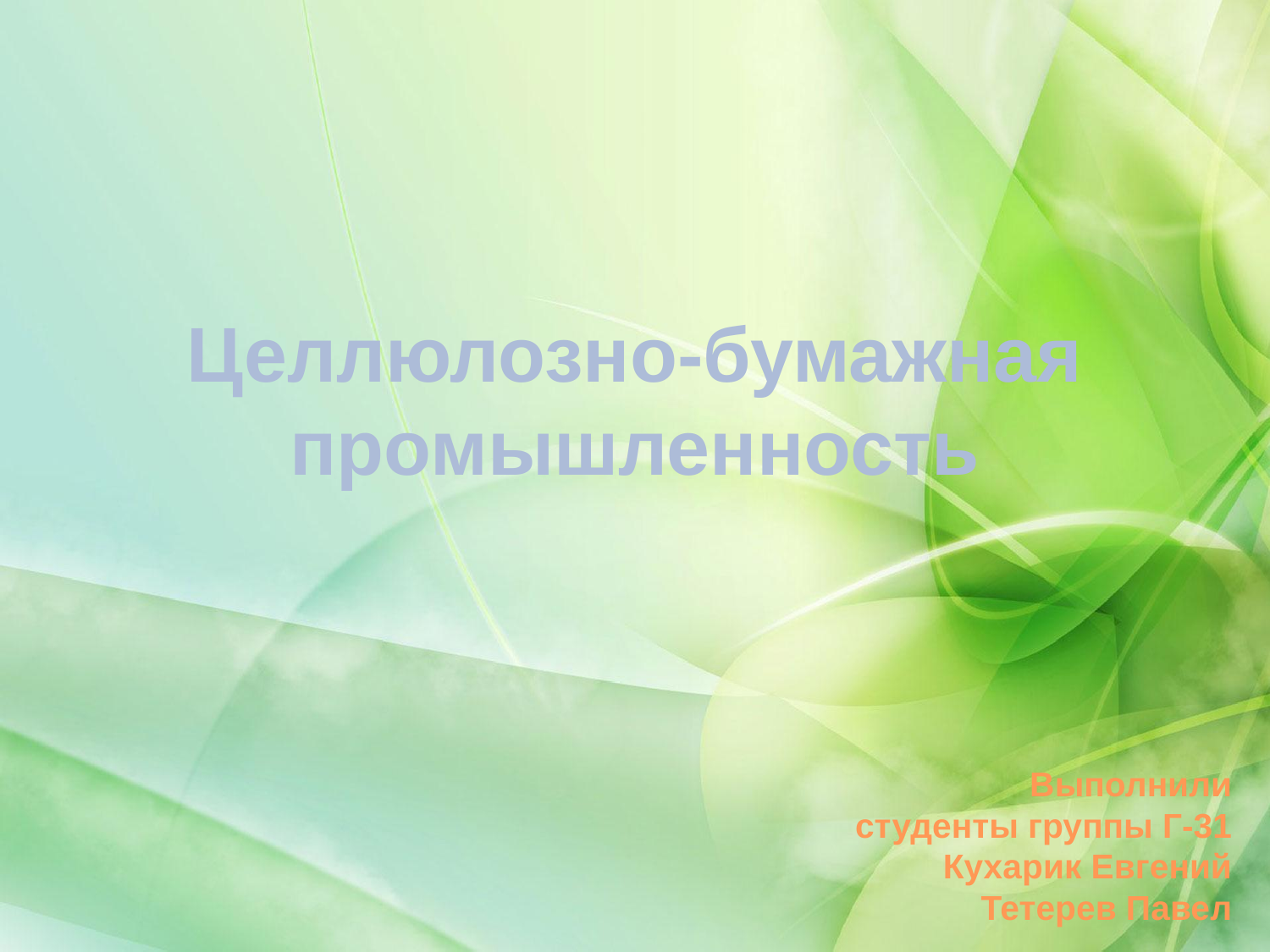

# Целлюлозно-бумажная промышленность
Выполнили
студенты группы Г-31
Кухарик Евгений
Тетерев Павел